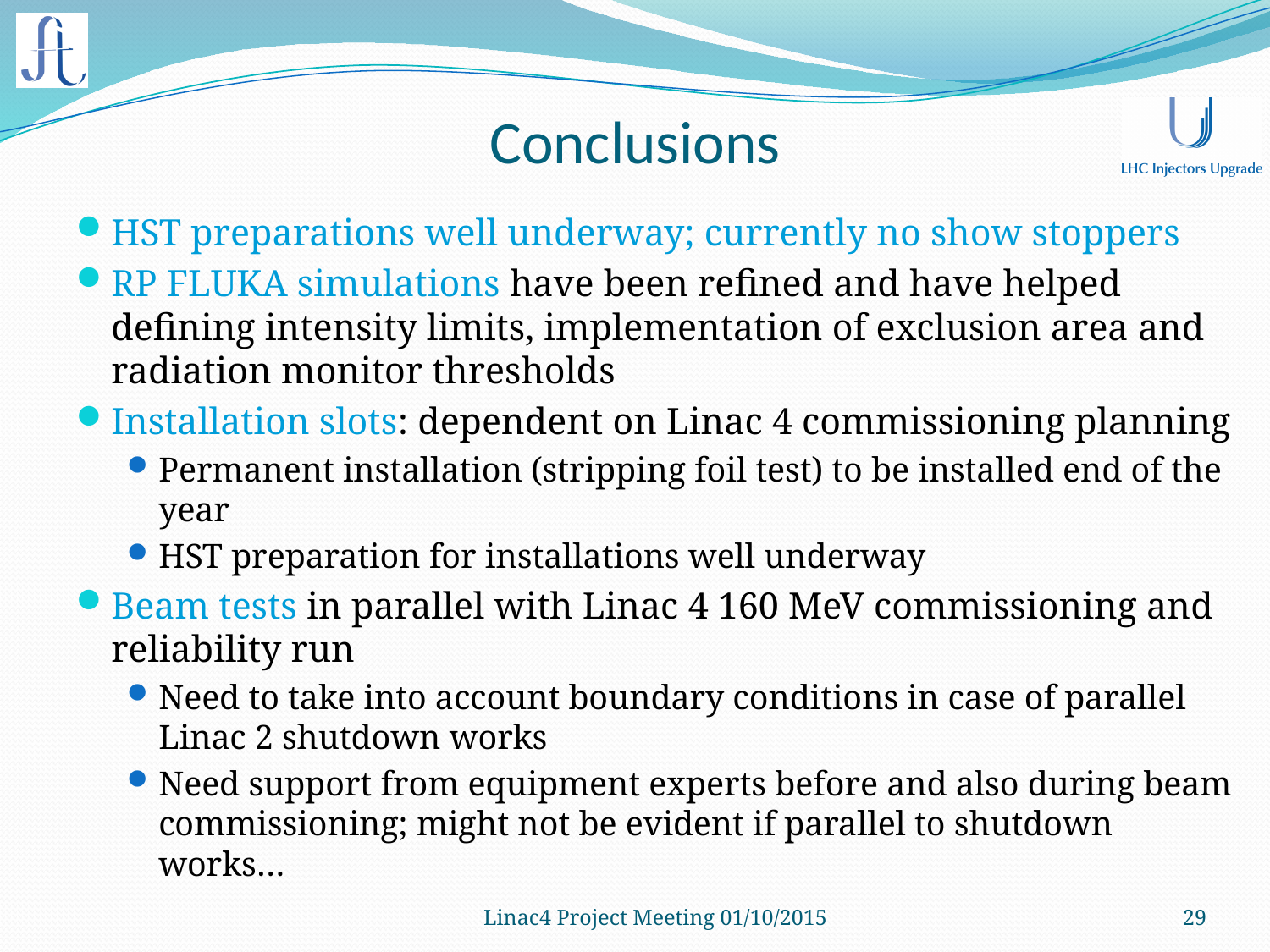

# Conclusions
HST preparations well underway; currently no show stoppers
RP FLUKA simulations have been refined and have helped defining intensity limits, implementation of exclusion area and radiation monitor thresholds
Installation slots: dependent on Linac 4 commissioning planning
Permanent installation (stripping foil test) to be installed end of the year
HST preparation for installations well underway
Beam tests in parallel with Linac 4 160 MeV commissioning and reliability run
Need to take into account boundary conditions in case of parallel Linac 2 shutdown works
Need support from equipment experts before and also during beam commissioning; might not be evident if parallel to shutdown works…
Linac4 Project Meeting 01/10/2015
29